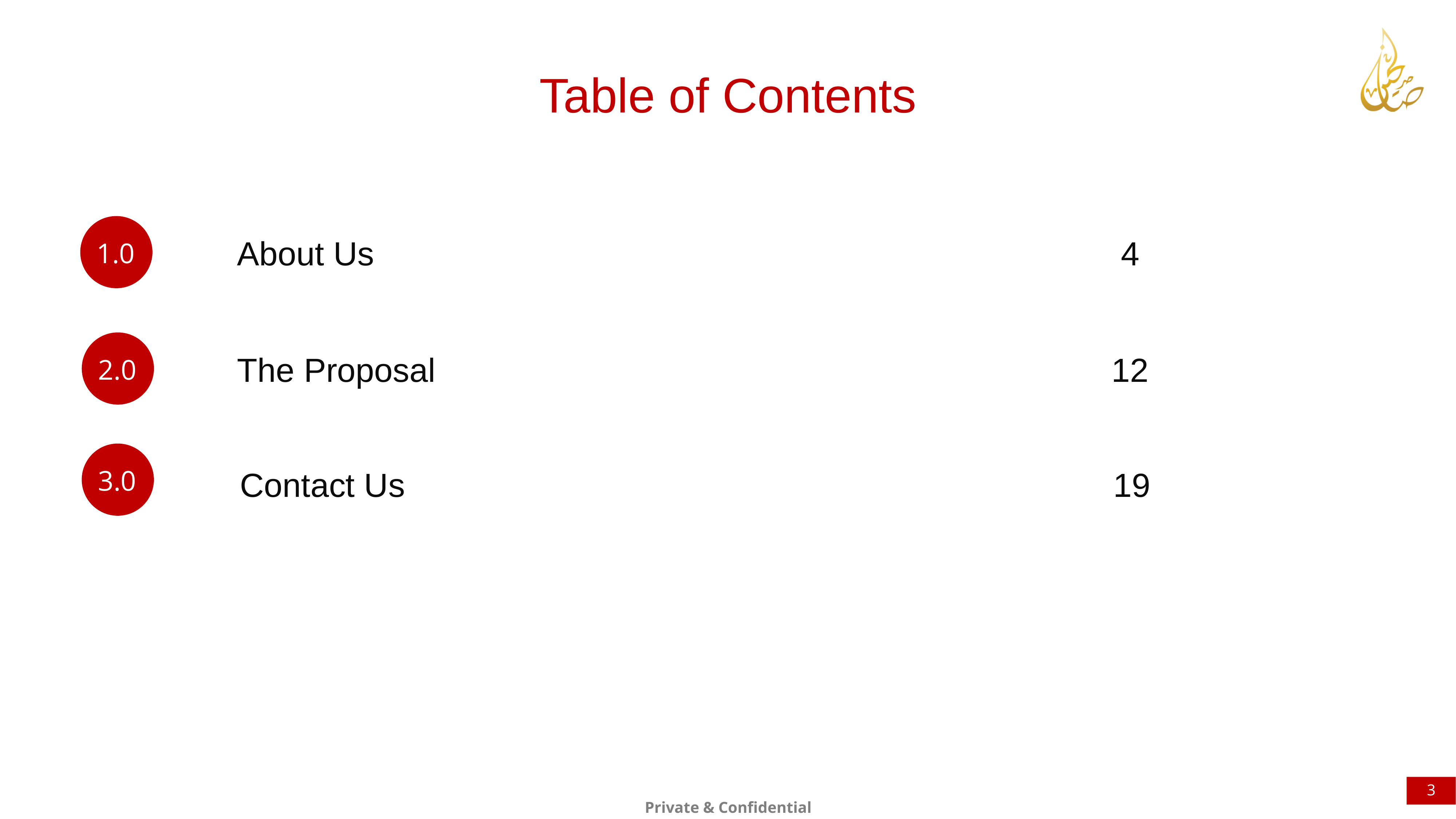

Table of Contents
10

About Us													       4
1.0

The Proposal 												      12
2.0

3.0
Contact Us													19
3